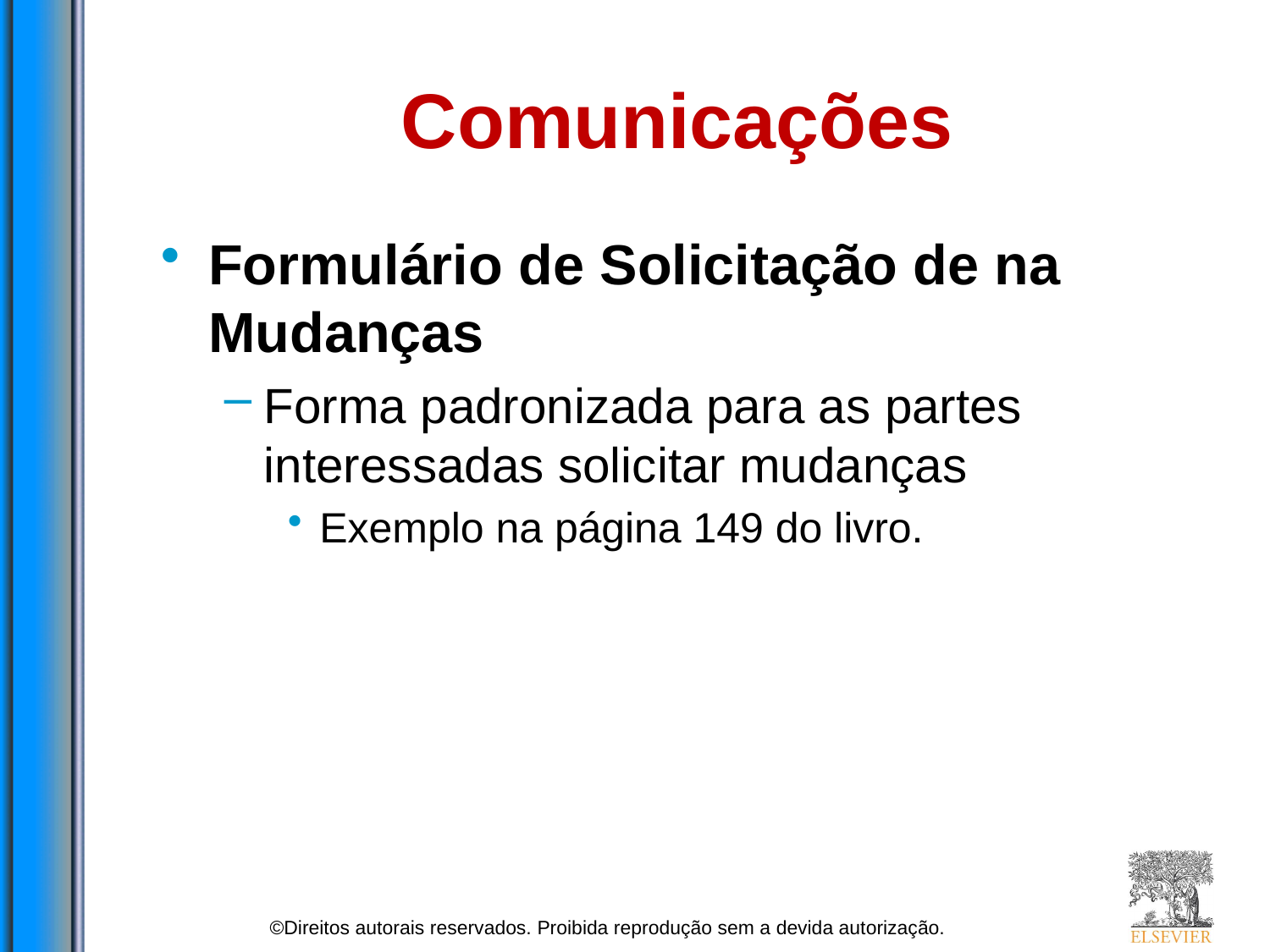

# Comunicações
Formulário de Solicitação de na Mudanças
Forma padronizada para as partes interessadas solicitar mudanças
Exemplo na página 149 do livro.

©Direitos autorais reservados. Proibida reprodução sem a devida autorização.